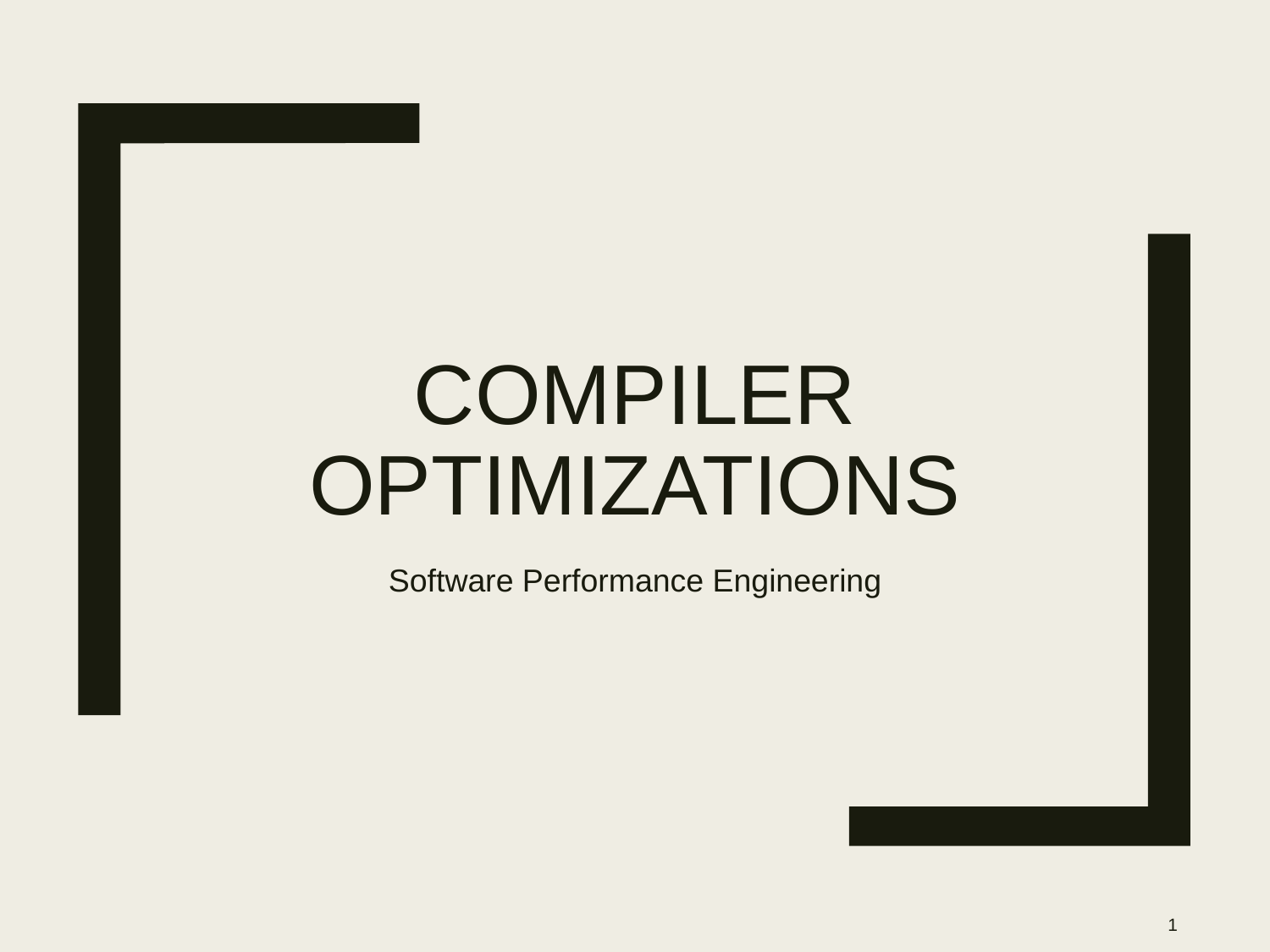

# Compiler optimizations
Software Performance Engineering

1